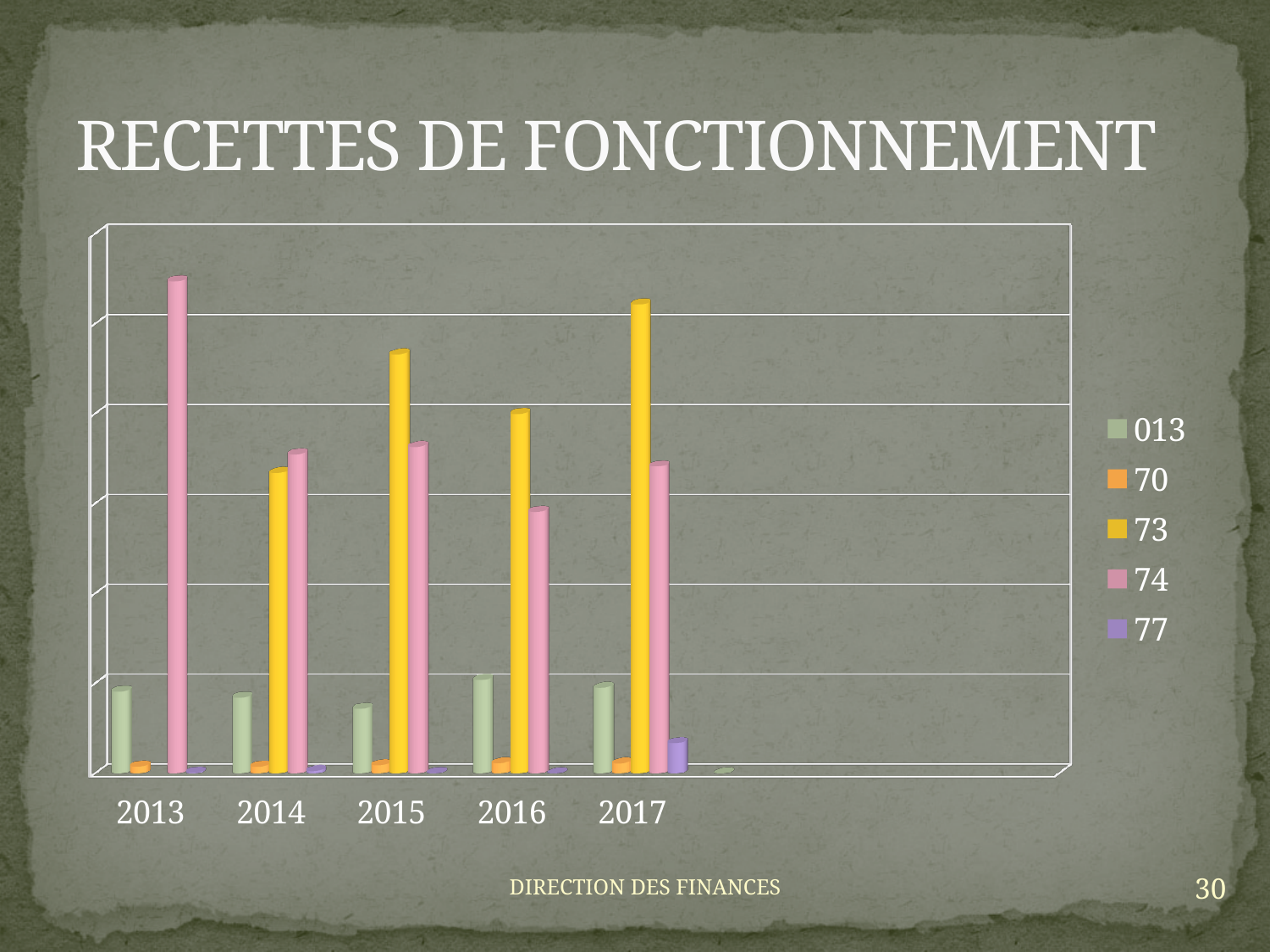

# RECETTES DE FONCTIONNEMENT

[unsupported chart]

30
DIRECTION DES FINANCES